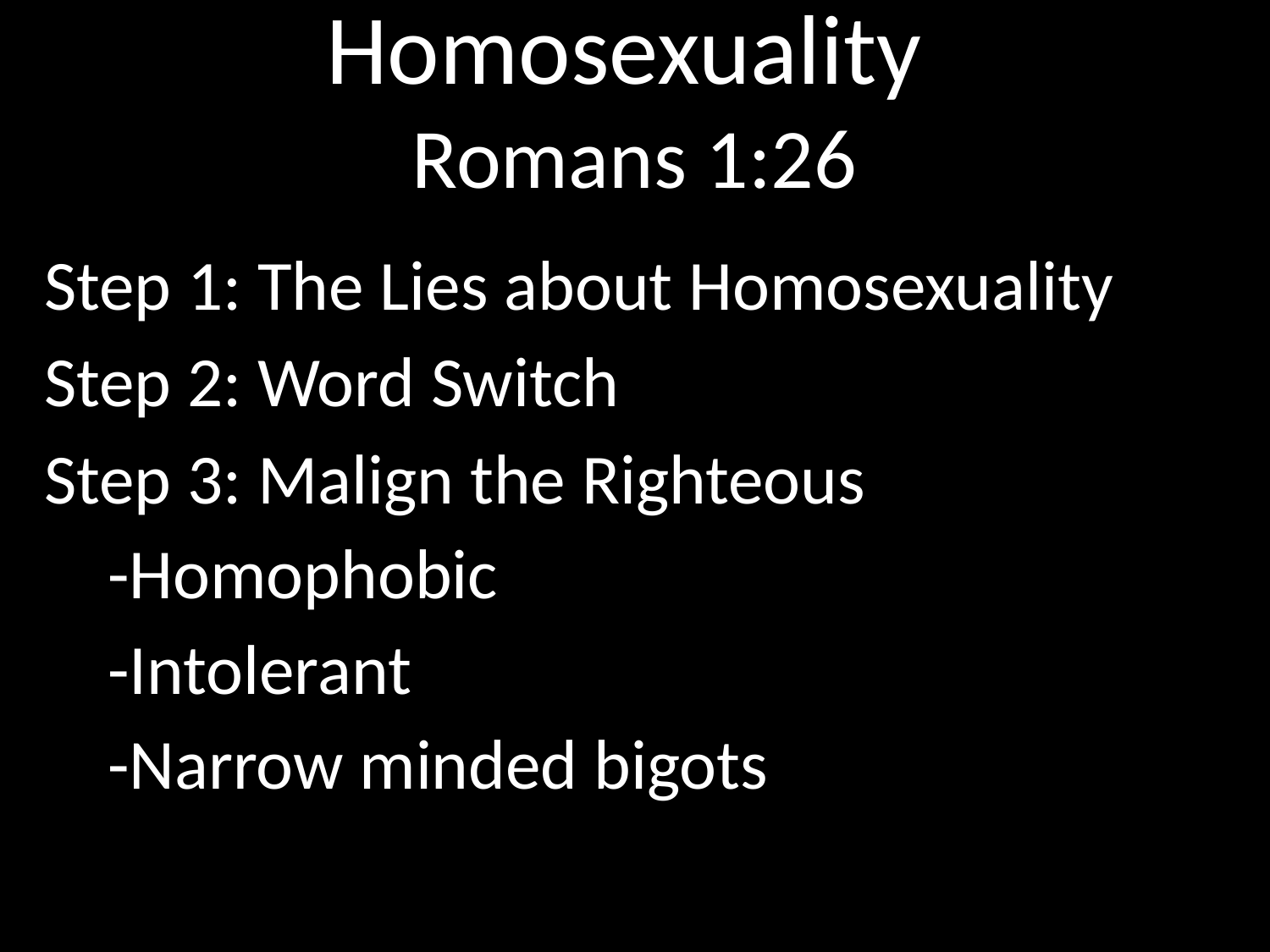

# Homosexuality Romans 1:26
Step 1: The Lies about Homosexuality
Step 2: Word Switch
Step 3: Malign the Righteous
-Homophobic
-Intolerant
-Narrow minded bigots